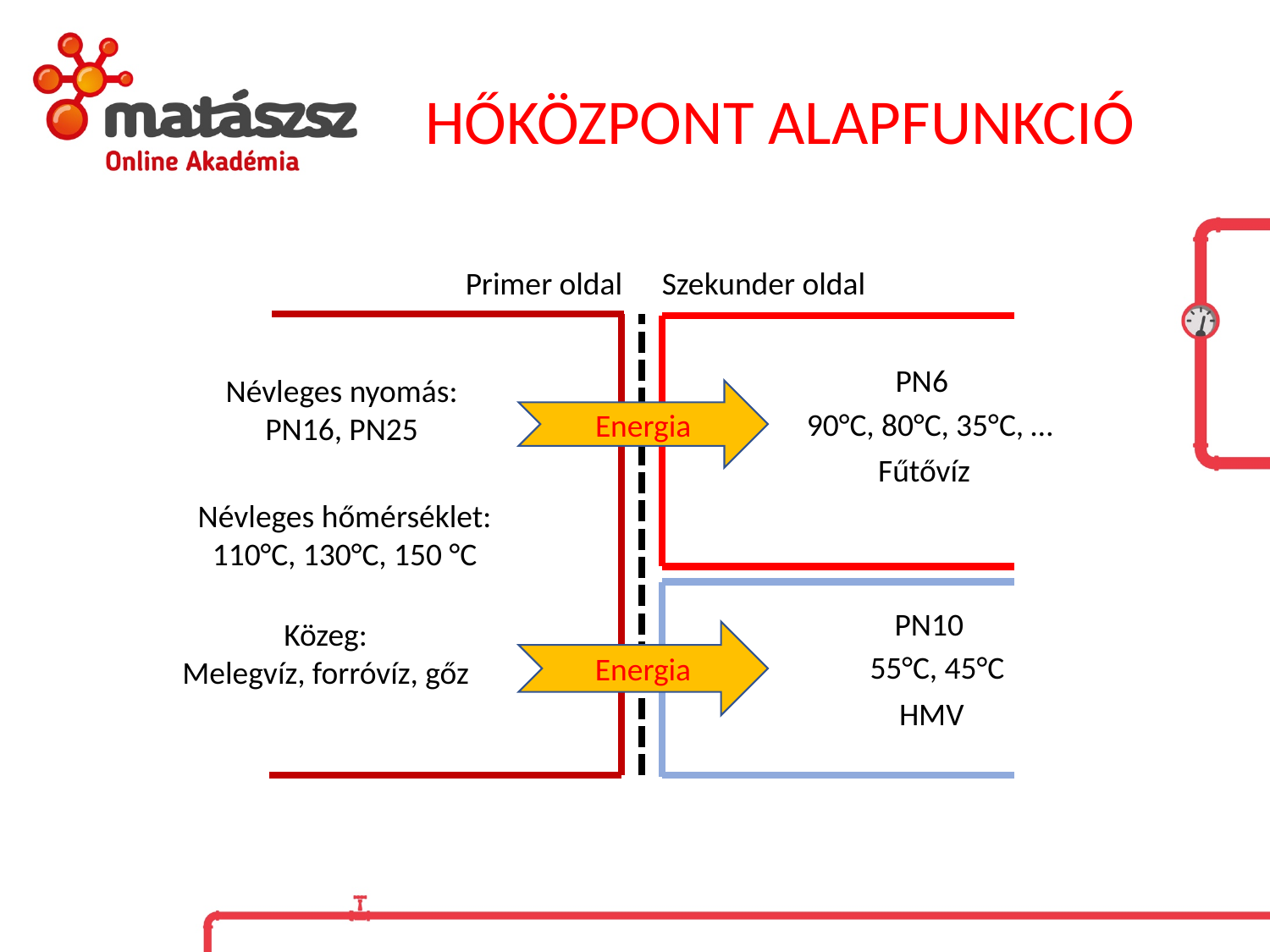

# HŐKÖZPONT ALAPFUNKCIÓ
Primer oldal
Szekunder oldal
Energia
Energia
PN6
Névleges nyomás:
PN16, PN25
90°C, 80°C, 35°C, …
Fűtővíz
Névleges hőmérséklet:
110°C, 130°C, 150 °C
PN10
Közeg:
Melegvíz, forróvíz, gőz
55°C, 45°C
HMV